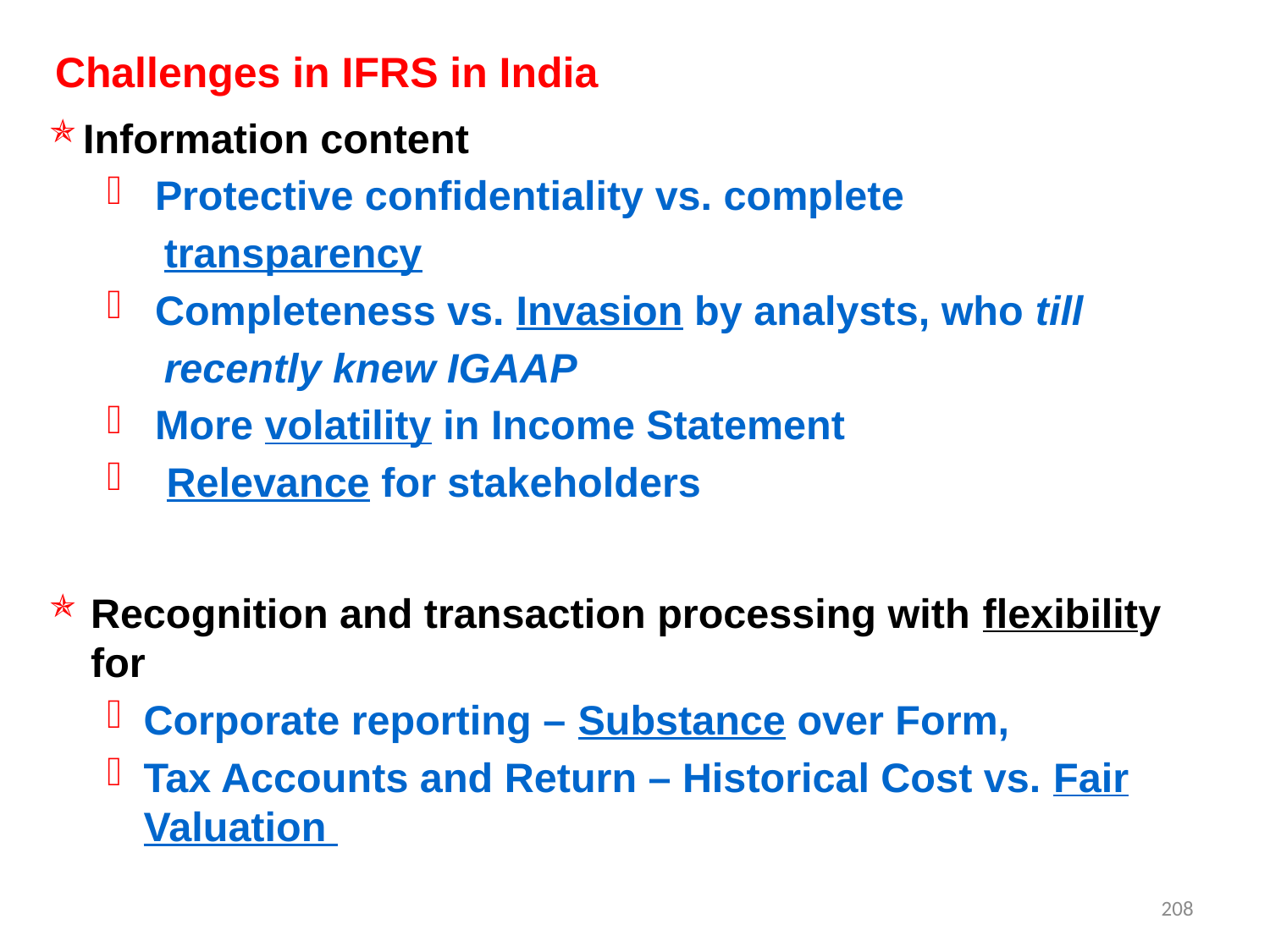

# Challenges in IFRS in India
Information content
 Protective confidentiality vs. complete
     transparency
 Completeness vs. Invasion by analysts, who till
     recently knew IGAAP
 More volatility in Income Statement
  Relevance for stakeholders

Recognition and transaction processing with flexibility for
Corporate reporting – Substance over Form,
Tax Accounts and Return – Historical Cost vs. Fair Valuation

208